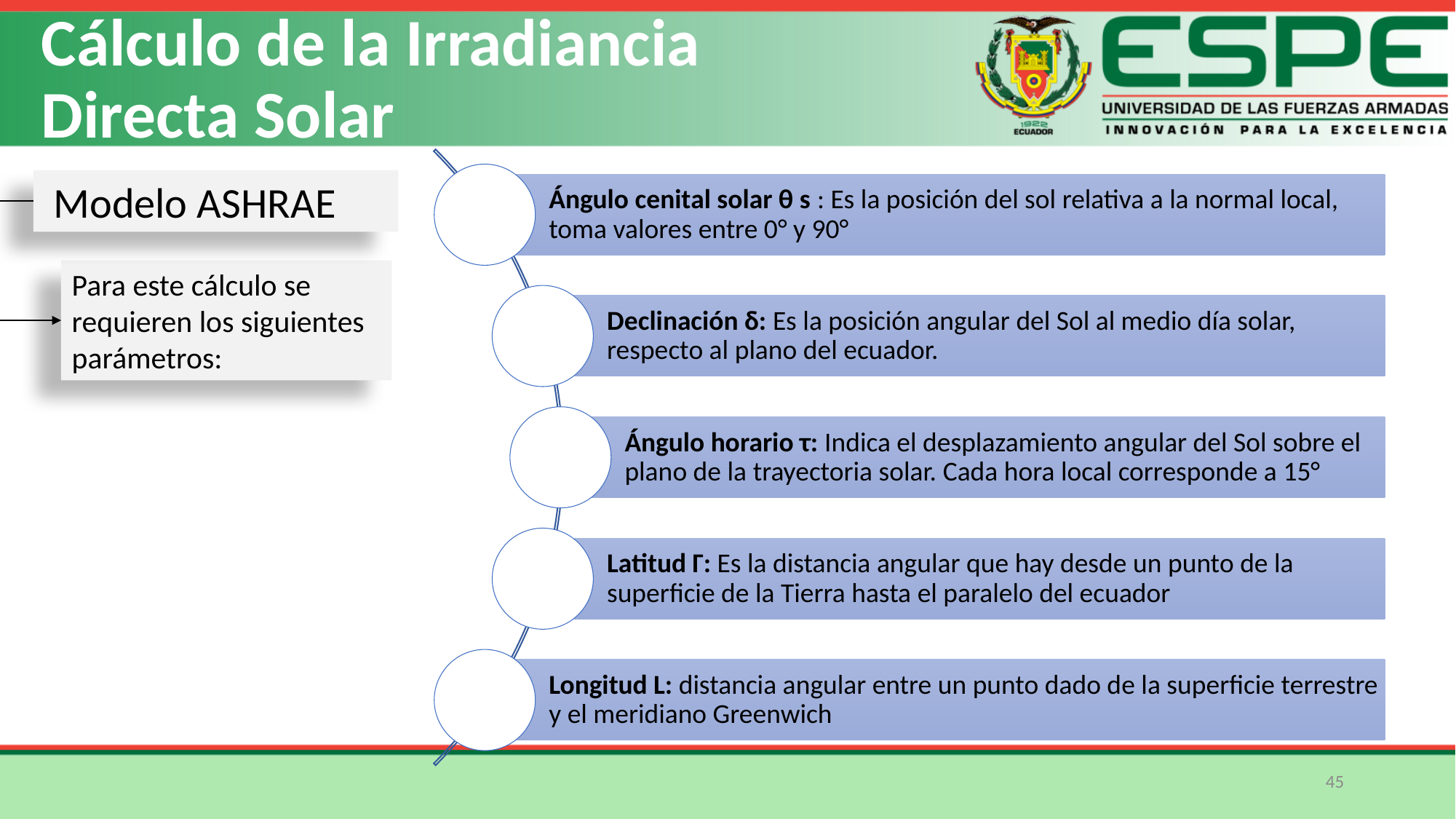

Cálculo de la Irradiancia Directa Solar
Ángulo cenital solar θ s : Es la posición del sol relativa a la normal local, toma valores entre 0° y 90°
Declinación δ: Es la posición angular del Sol al medio día solar, respecto al plano del ecuador.
Ángulo horario τ: Indica el desplazamiento angular del Sol sobre el plano de la trayectoria solar. Cada hora local corresponde a 15°
Latitud Γ: Es la distancia angular que hay desde un punto de la superficie de la Tierra hasta el paralelo del ecuador
Longitud L: distancia angular entre un punto dado de la superficie terrestre y el meridiano Greenwich
 Modelo ASHRAE
Para este cálculo se requieren los siguientes parámetros:
45